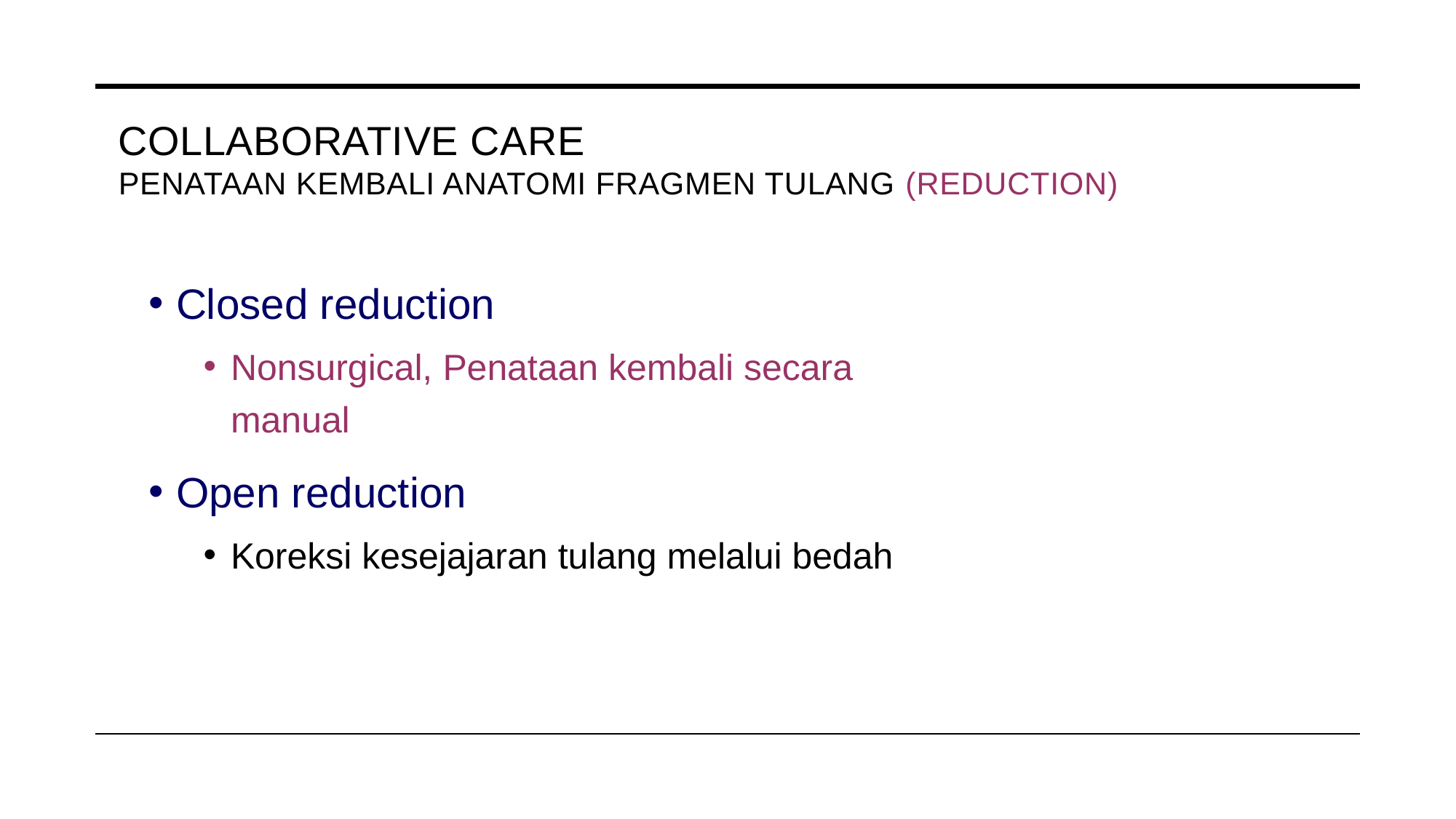

# Collaborative Care Penataan kembali anatomi fragmen tulang (reduction)
Closed reduction
Nonsurgical, Penataan kembali secara manual
Open reduction
Koreksi kesejajaran tulang melalui bedah